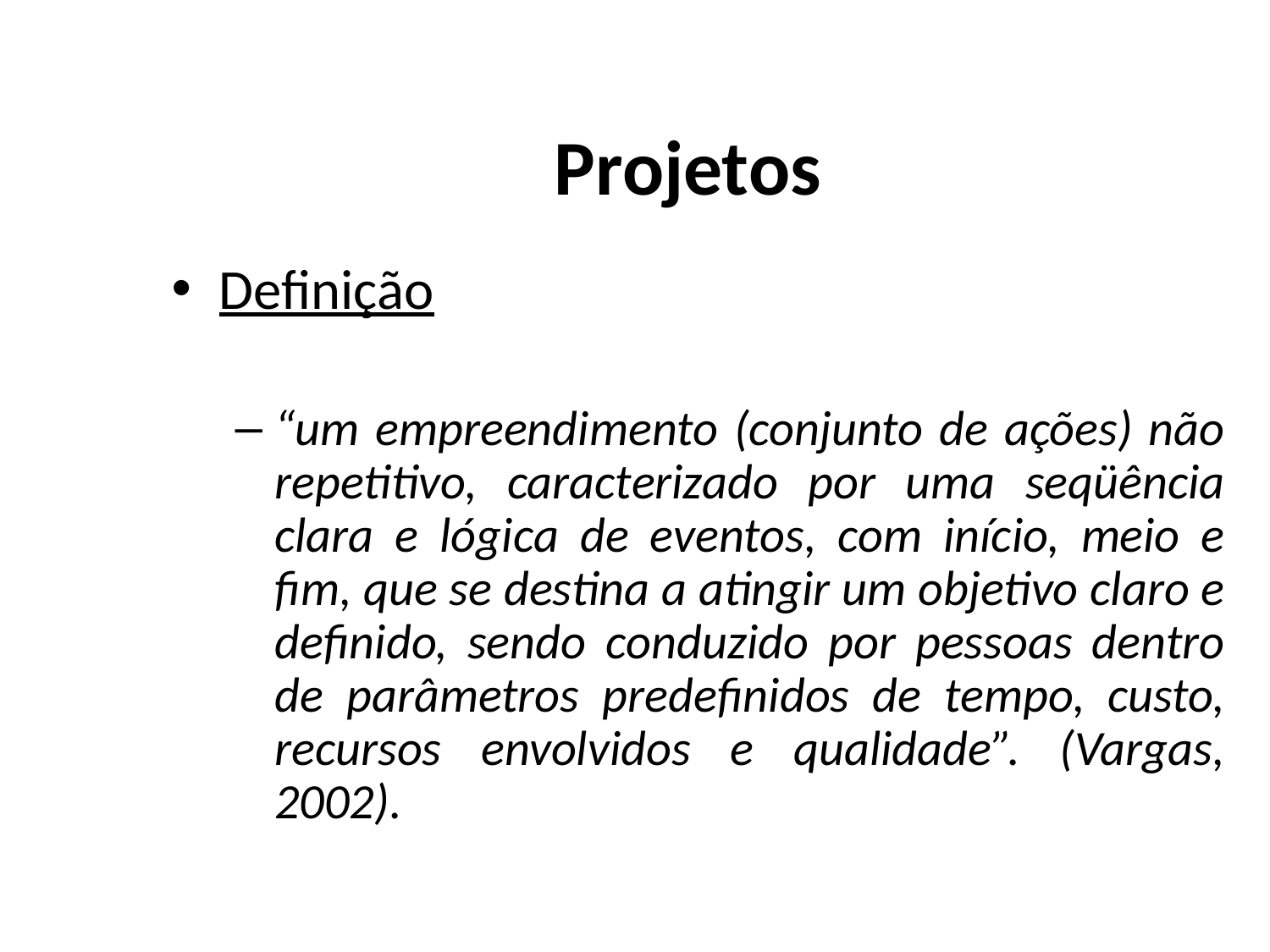

# Projetos
Definição

“um empreendimento (conjunto de ações) não repetitivo, caracterizado por uma seqüência clara e lógica de eventos, com início, meio e fim, que se destina a atingir um objetivo claro e definido, sendo conduzido por pessoas dentro de parâmetros predefinidos de tempo, custo, recursos envolvidos e qualidade”. (Vargas, 2002).